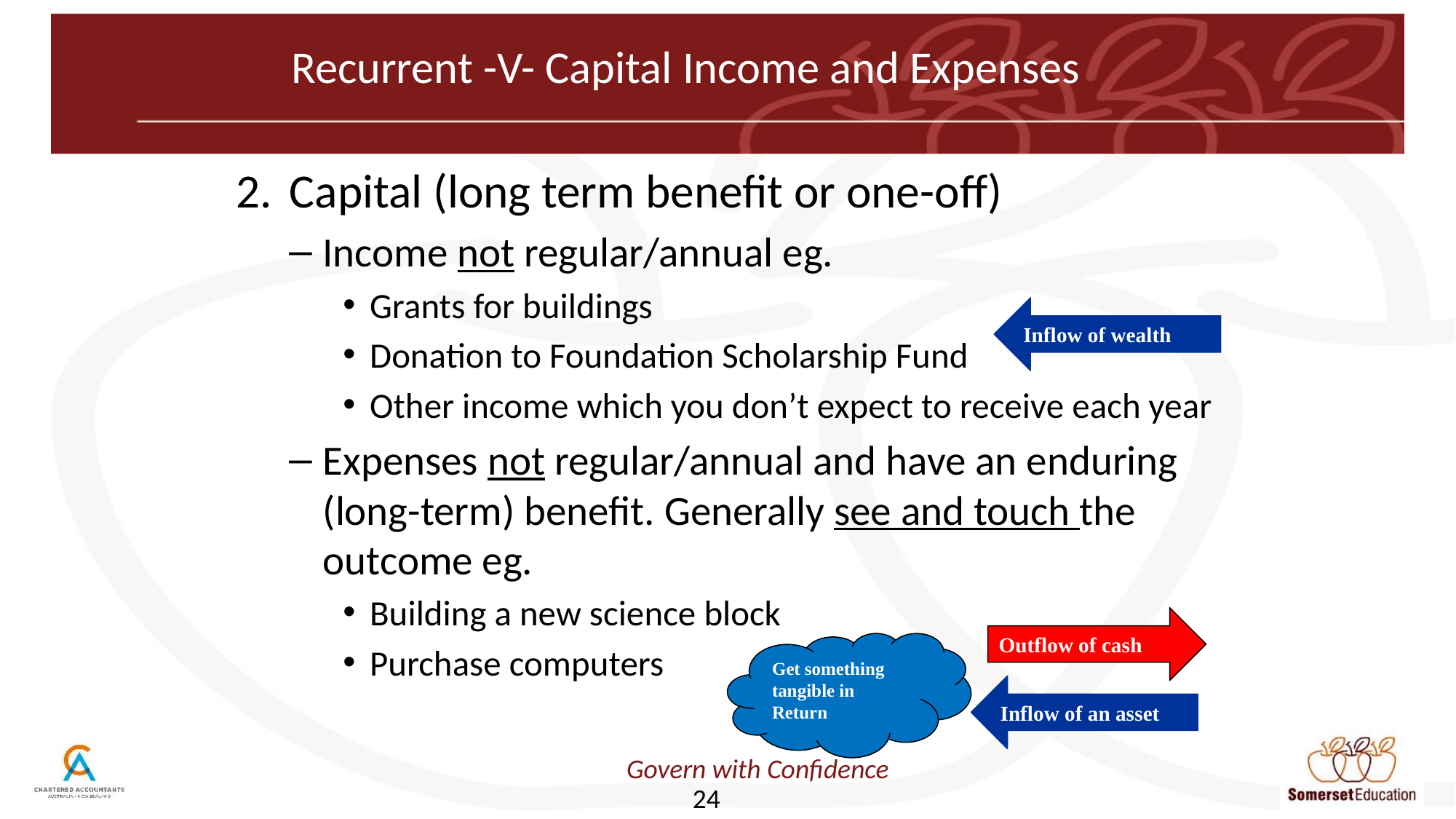

# Recurrent -V- Capital Income and Expenses
Capital (long term benefit or one-off)
Income not regular/annual eg.
Grants for buildings
Donation to Foundation Scholarship Fund
Other income which you don’t expect to receive each year
Expenses not regular/annual and have an enduring (long-term) benefit. Generally see and touch the outcome eg.
Building a new science block
Purchase computers

Inflow of wealth
Outflow of cash
Get something
tangible in Return
Inflow of an asset
24